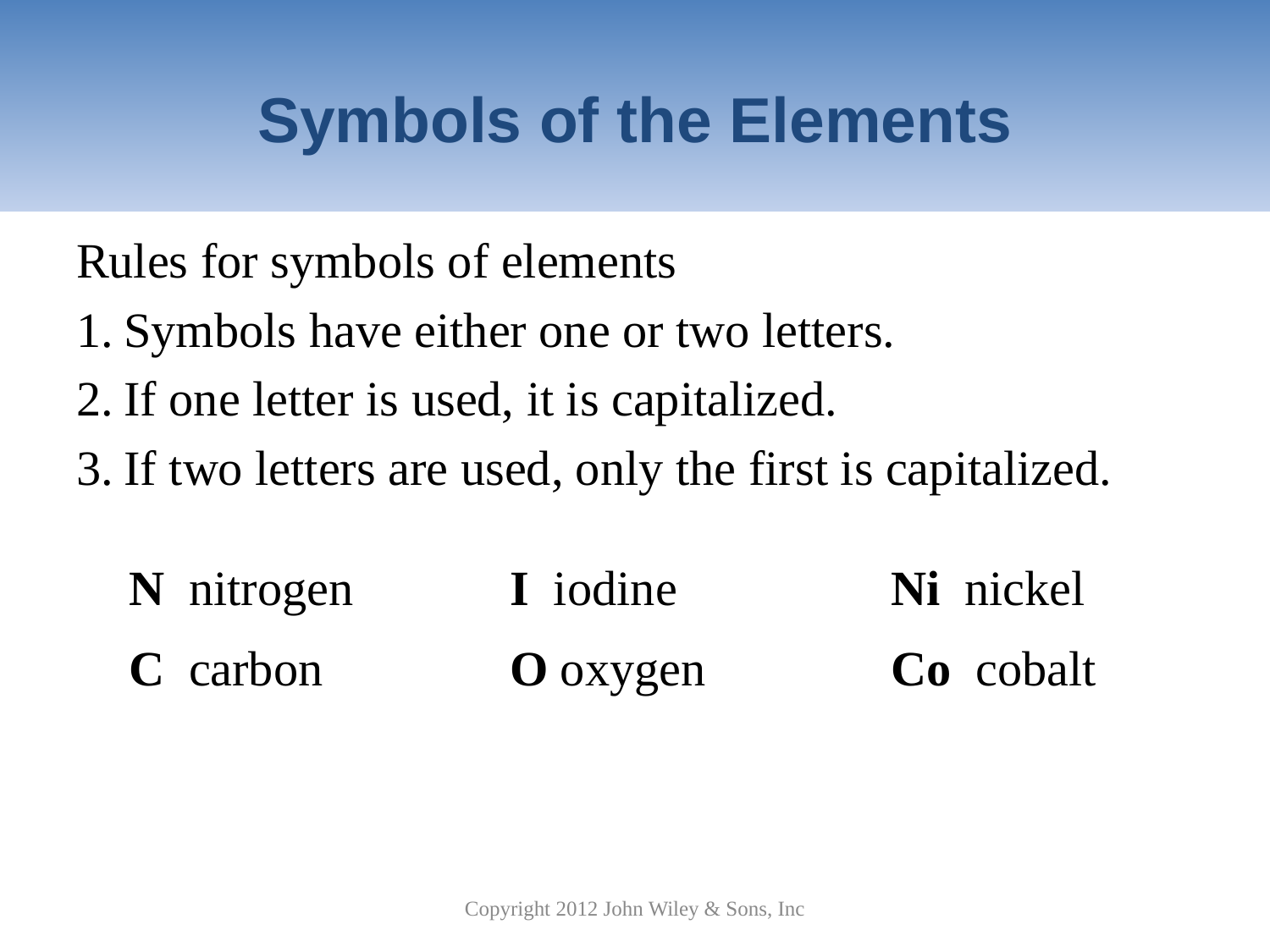

# Symbols of the Elements
Rules for symbols of elements
Symbols have either one or two letters.
If one letter is used, it is capitalized.
If two letters are used, only the first is capitalized.
N  nitrogen       	I  iodine		Ni  nickel

C  carbon		O oxygen		Co  cobalt

Copyright 2012 John Wiley & Sons, Inc